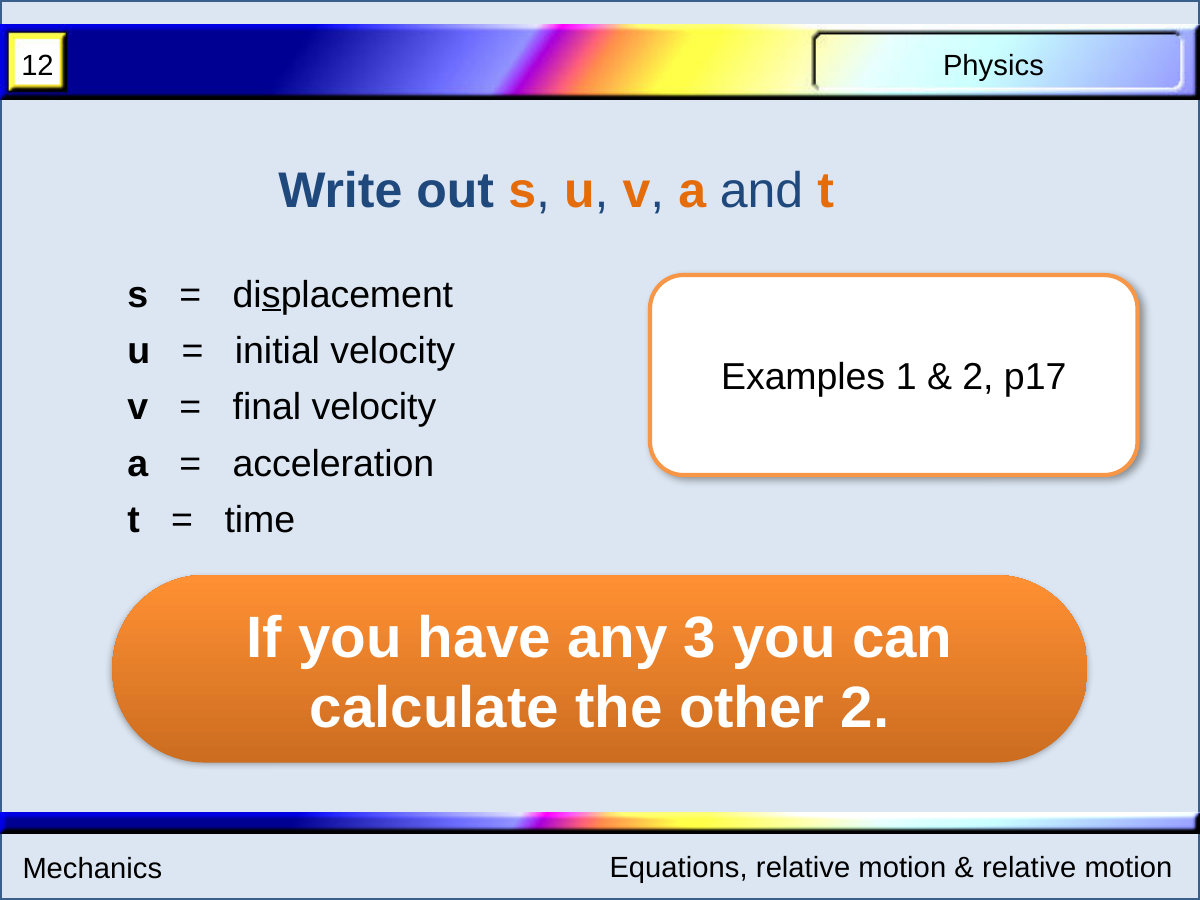

Write out s, u, v, a and t
s   =   displacement

Examples 1 & 2, p17
u   =   initial velocity
v   =   final velocity
a   =   acceleration
t   =   time

If you have any 3 you can calculate the other 2.